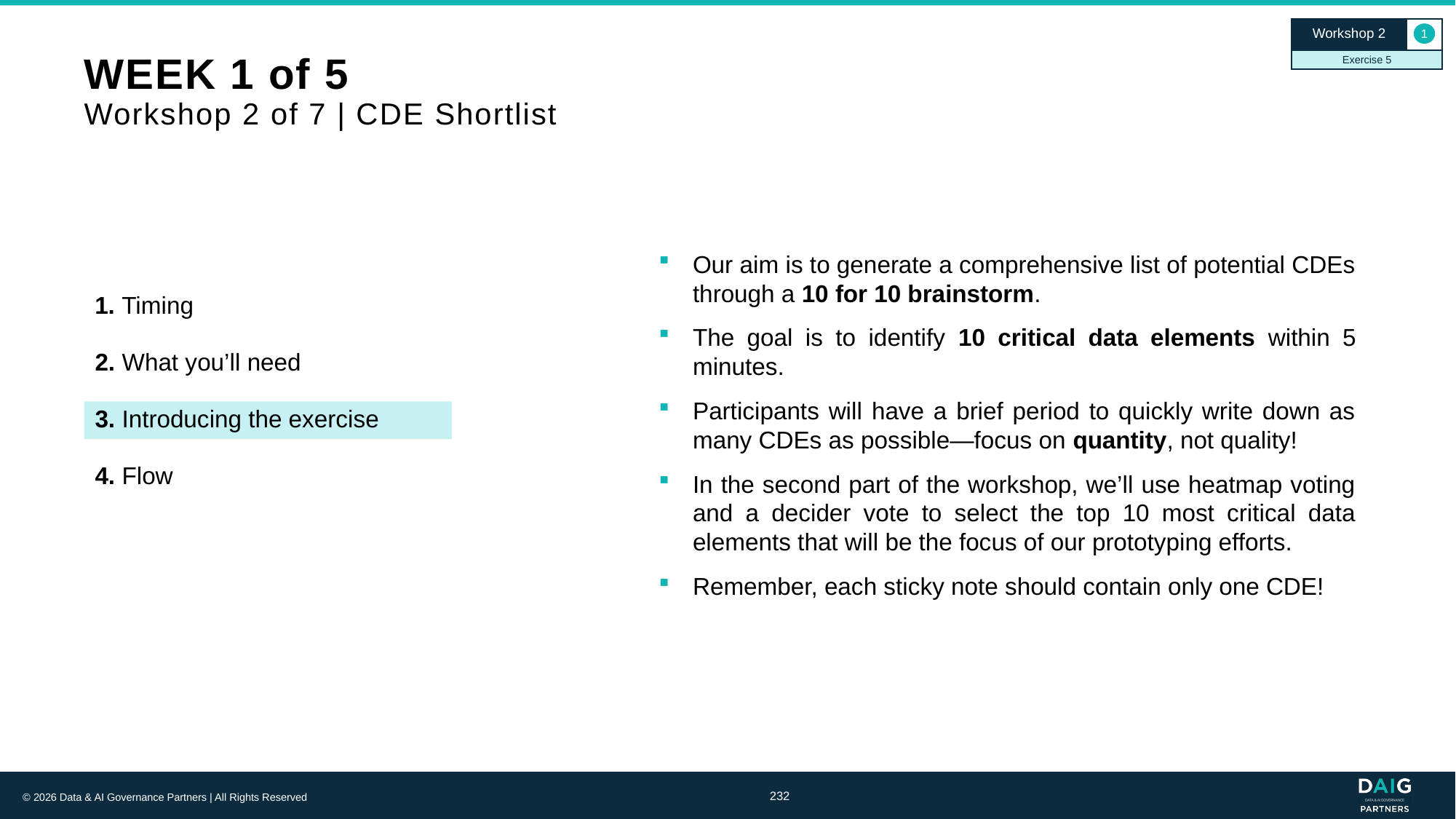

Workshop 2

1
Exercise 5
# WEEK 1 of 5 Workshop 2 of 7 | CDE Shortlist
Our aim is to generate a comprehensive list of potential CDEs through a 10 for 10 brainstorm.
The goal is to identify 10 critical data elements within 5 minutes.
Participants will have a brief period to quickly write down as many CDEs as possible—focus on quantity, not quality!
In the second part of the workshop, we’ll use heatmap voting and a decider vote to select the top 10 most critical data elements that will be the focus of our prototyping efforts.
Remember, each sticky note should contain only one CDE!
1. Timing
2. What you’ll need
3. Introducing the exercise
4. Flow
232
© 2026 Data & AI Governance Partners | All Rights Reserved